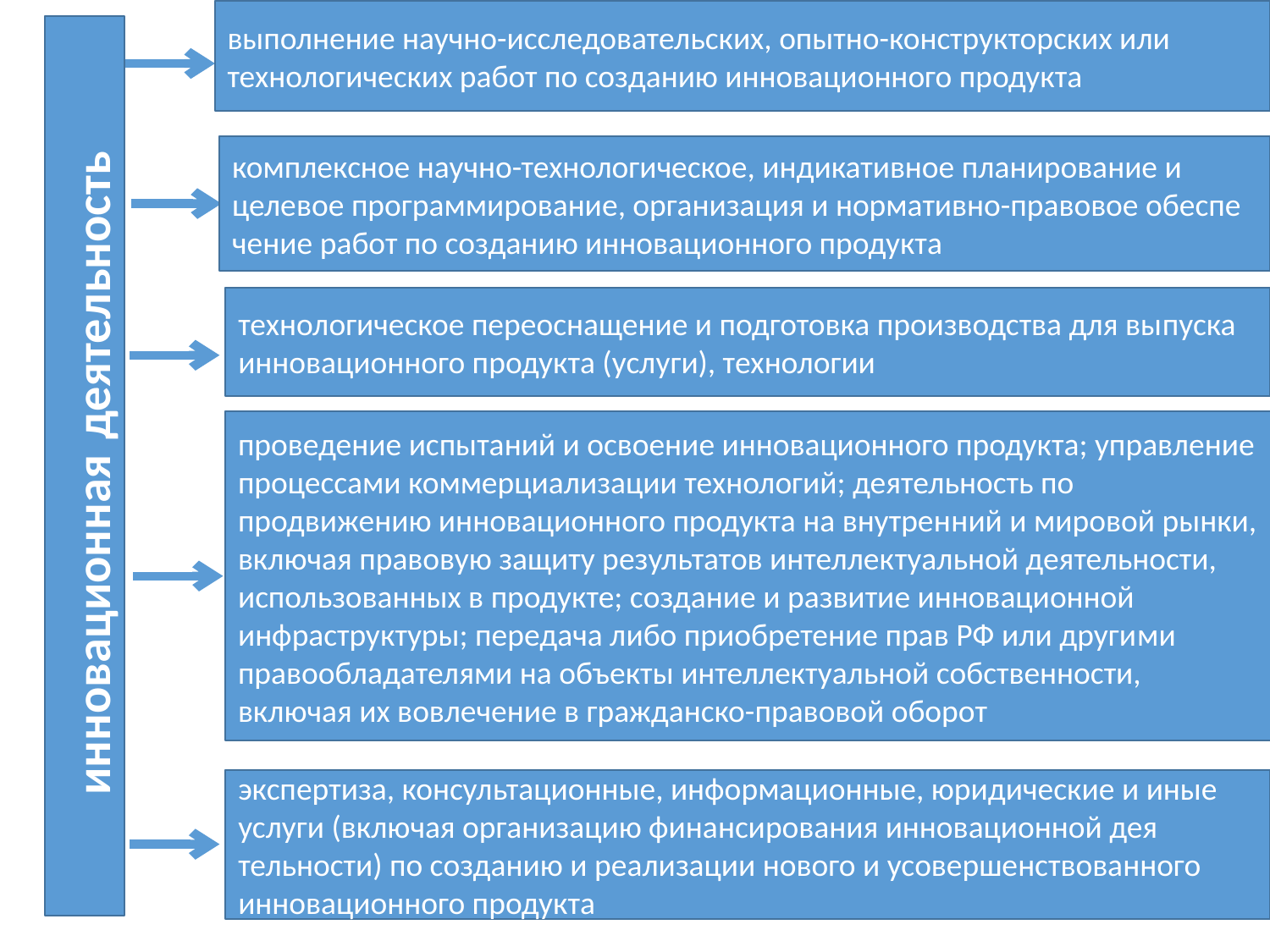

выполнение научно-исследовательских, опытно-конструкторских или технологических работ по созданию инновационного продукта
инновационная деятельность
комплексное научно-технологическое, индикативное планирование и целевое программирование, организация и нормативно-правовое обеспе­чение работ по созданию инновационного продукта
технологическое переоснащение и подготовка производства для вы­пуска инновационного продукта (услуги), технологии
проведение испытаний и освоение инновационного продукта; управление процессами коммерциализации технологий; деятельность по продвижению инновационного продукта на внутрен­ний и мировой рынки, включая правовую защиту результатов интеллек­туальной деятельности, использованных в продукте; создание и развитие инновационной инфраструктуры; передача либо приобретение прав РФ или други­ми правообладателями на объекты интеллектуальной собственности, включая их вовлечение в гражданско-правовой оборот
экспертиза, консультационные, информационные, юридические и иные услуги (включая организацию финансирования инновационной дея­тельности) по созданию и реализации нового и усовершенствованного инновационного продукта
260